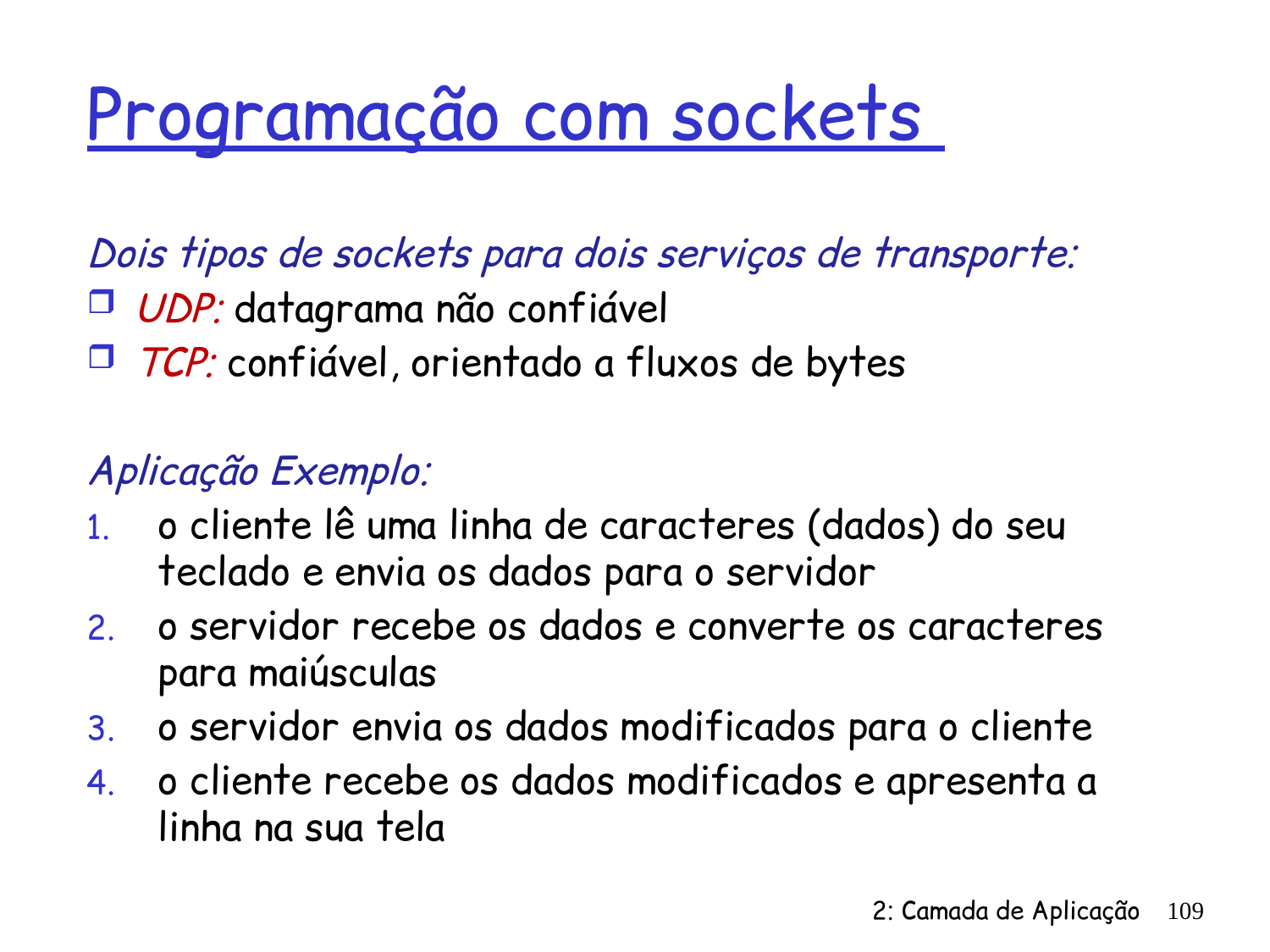

# Programação com sockets
Dois tipos de sockets para dois serviços de transporte:
UDP: datagrama não confiável
TCP: confiável, orientado a fluxos de bytes

Aplicação Exemplo:
o cliente lê uma linha de caracteres (dados) do seu teclado e envia os dados para o servidor
o servidor recebe os dados e converte os caracteres para maiúsculas
o servidor envia os dados modificados para o cliente
o cliente recebe os dados modificados e apresenta a linha na sua tela
2: Camada de Aplicação
109